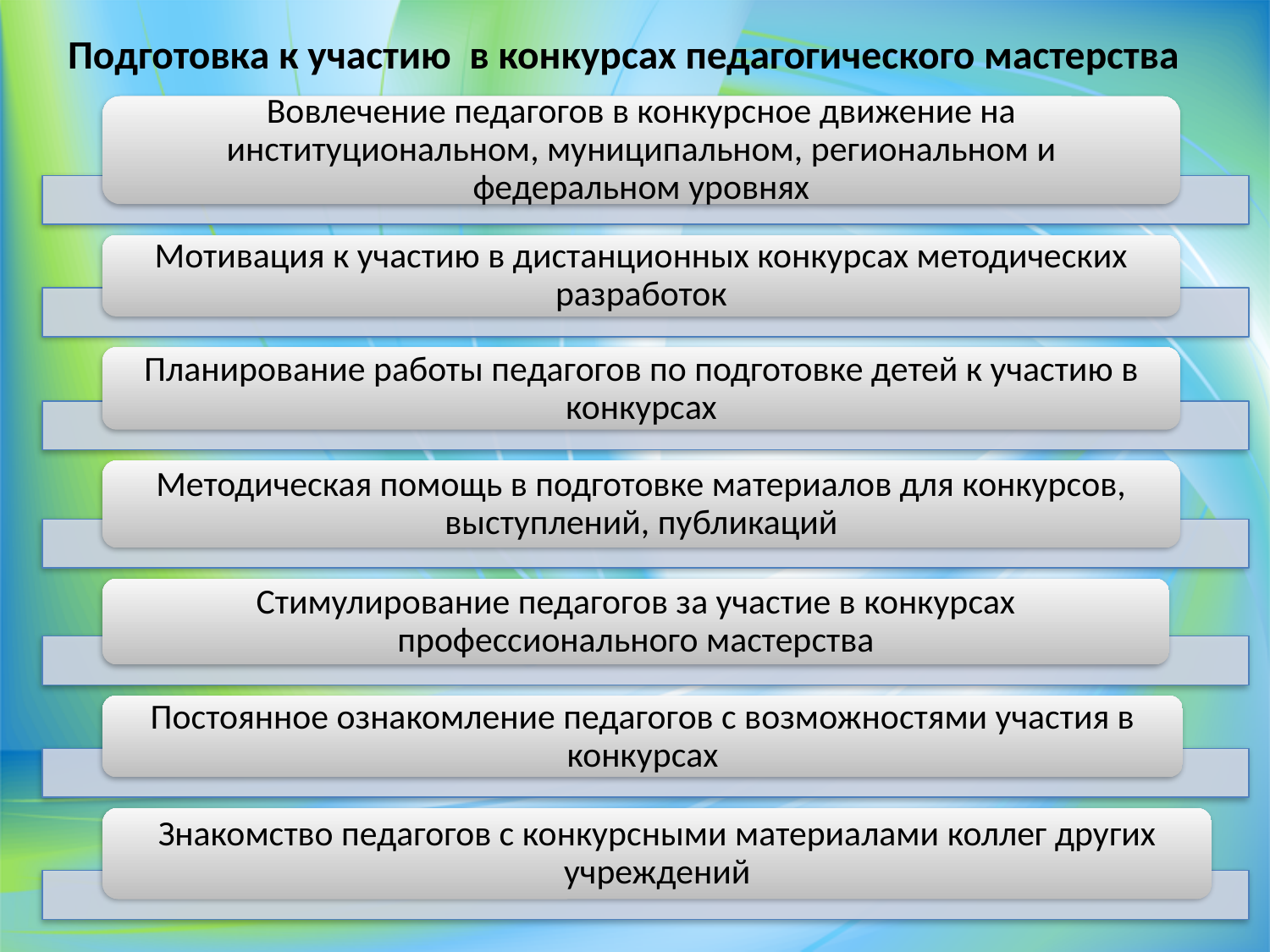

# Подготовка к участию  в конкурсах педагогического мастерства
Вовлечение педагогов в конкурсное движение на институциональном, муниципальном, региональном и федеральном уровнях
Мотивация к участию в дистанционных конкурсах методических разработок
Планирование работы педагогов по подготовке детей к участию в конкурсах
Методическая помощь в подготовке материалов для конкурсов, выступлений, публикаций
Стимулирование педагогов за участие в конкурсах профессионального мастерства
Постоянное ознакомление педагогов с возможностями участия в конкурсах
Знакомство педагогов с конкурсными материалами коллег других учреждений